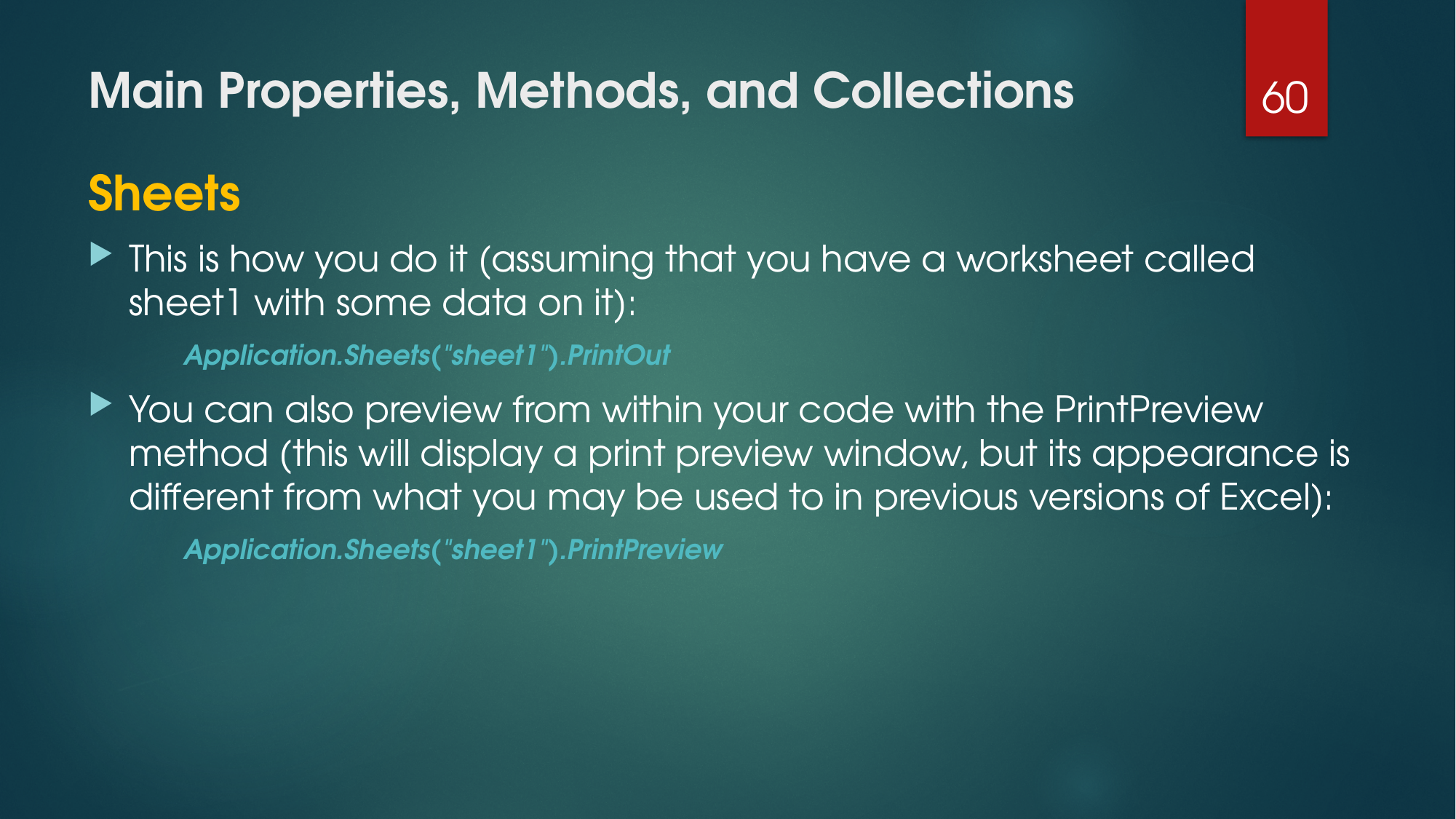

60
# Main Properties, Methods, and Collections
Sheets
This is how you do it (assuming that you have a worksheet called sheet1 with some data on it):
Application.Sheets("sheet1").PrintOut
You can also preview from within your code with the PrintPreview method (this will display a print preview window, but its appearance is different from what you may be used to in previous versions of Excel):
Application.Sheets("sheet1").PrintPreview